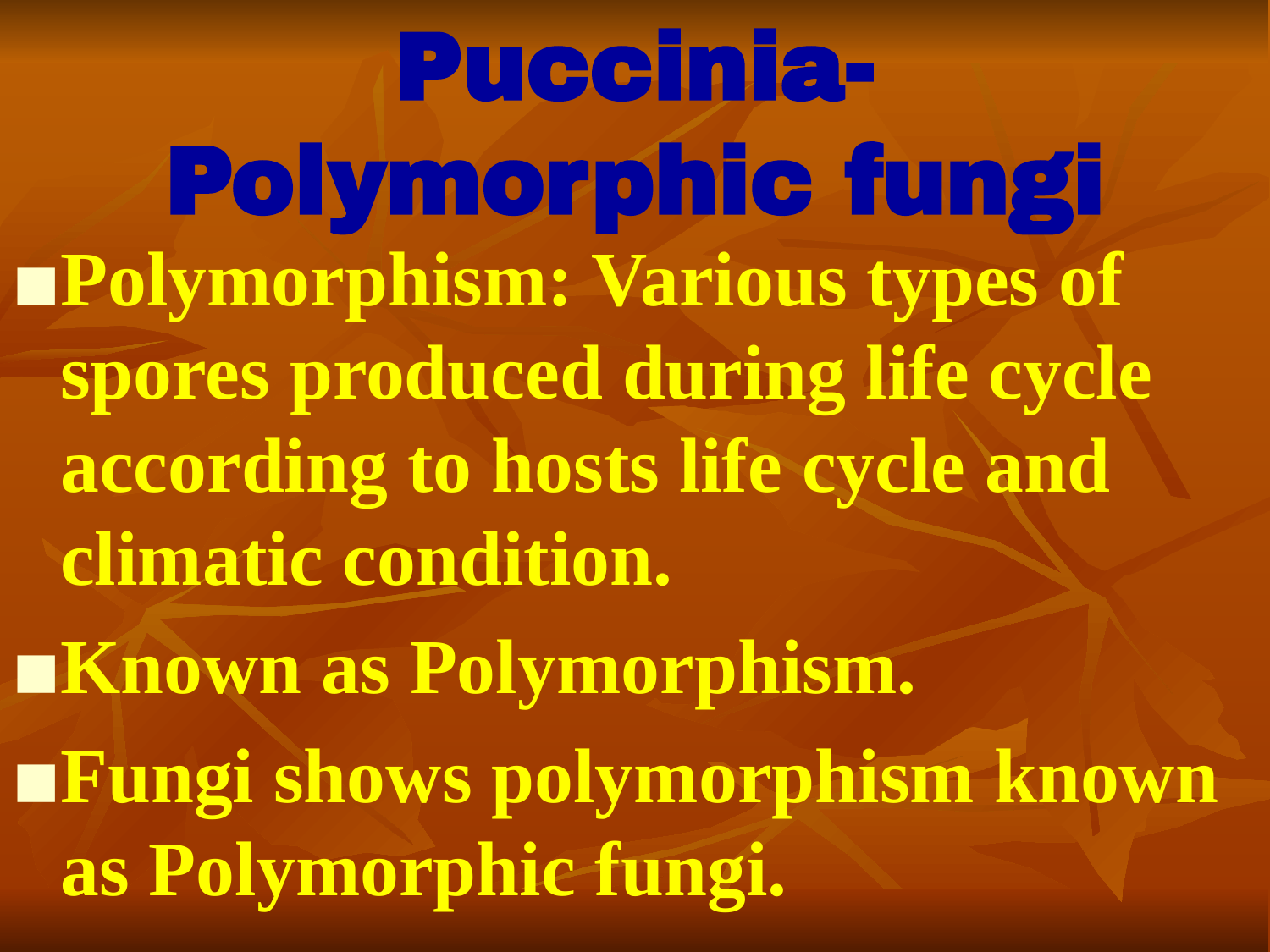

# Puccinia- Polymorphic fungi
Polymorphism: Various types of spores produced during life cycle according to hosts life cycle and climatic condition.
Known as Polymorphism.
Fungi shows polymorphism known as Polymorphic fungi.